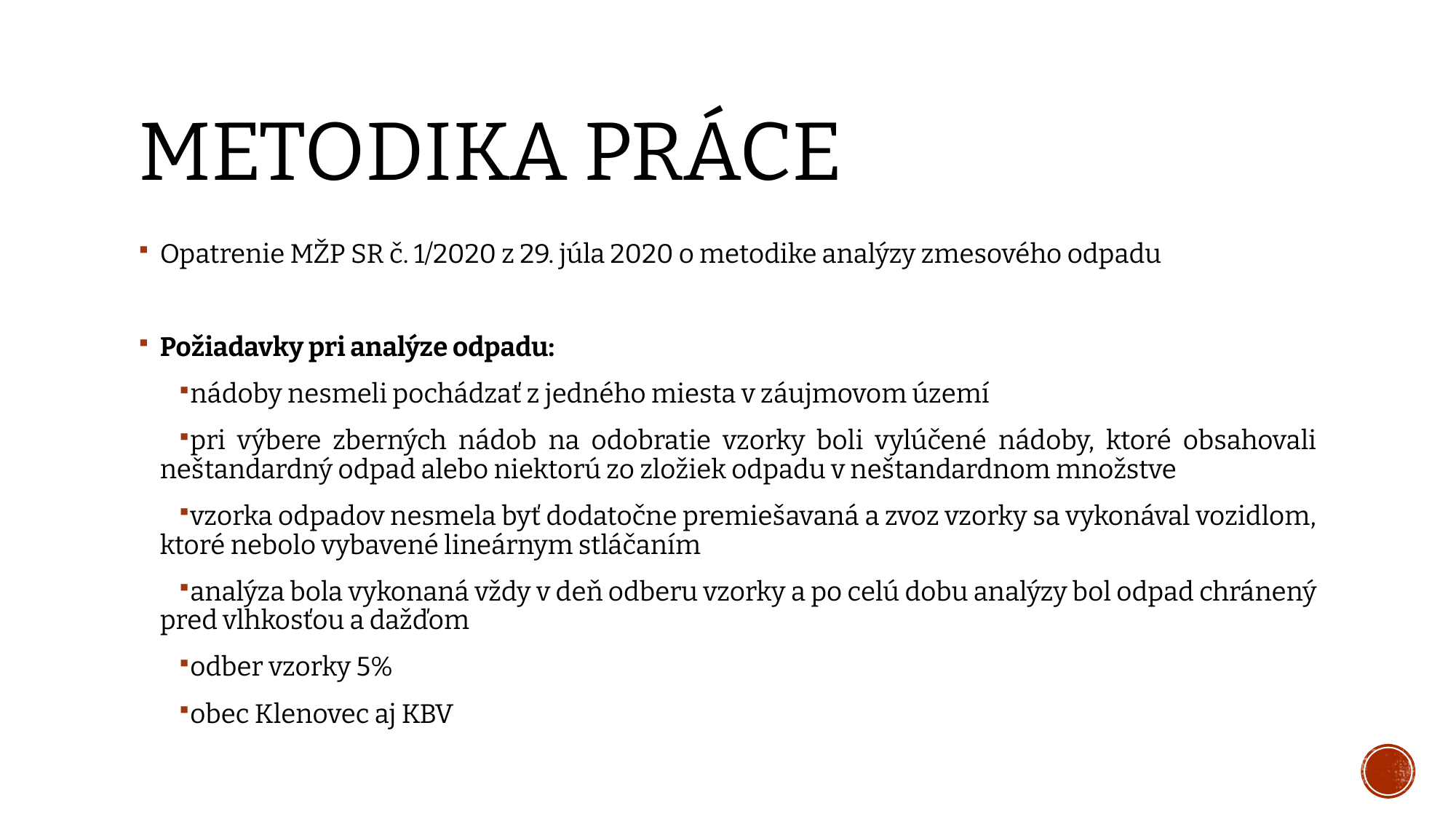

# Metodika práce
Opatrenie MŽP SR č. 1/2020 z 29. júla 2020 o metodike analýzy zmesového odpadu

Požiadavky pri analýze odpadu:
nádoby nesmeli pochádzať z jedného miesta v záujmovom území
pri výbere zberných nádob na odobratie vzorky boli vylúčené nádoby, ktoré obsahovali neštandardný odpad alebo niektorú zo zložiek odpadu v neštandardnom množstve
vzorka odpadov nesmela byť dodatočne premiešavaná a zvoz vzorky sa vykonával vozidlom, ktoré nebolo vybavené lineárnym stláčaním
analýza bola vykonaná vždy v deň odberu vzorky a po celú dobu analýzy bol odpad chránený pred vlhkosťou a dažďom
odber vzorky 5%
obec Klenovec aj KBV